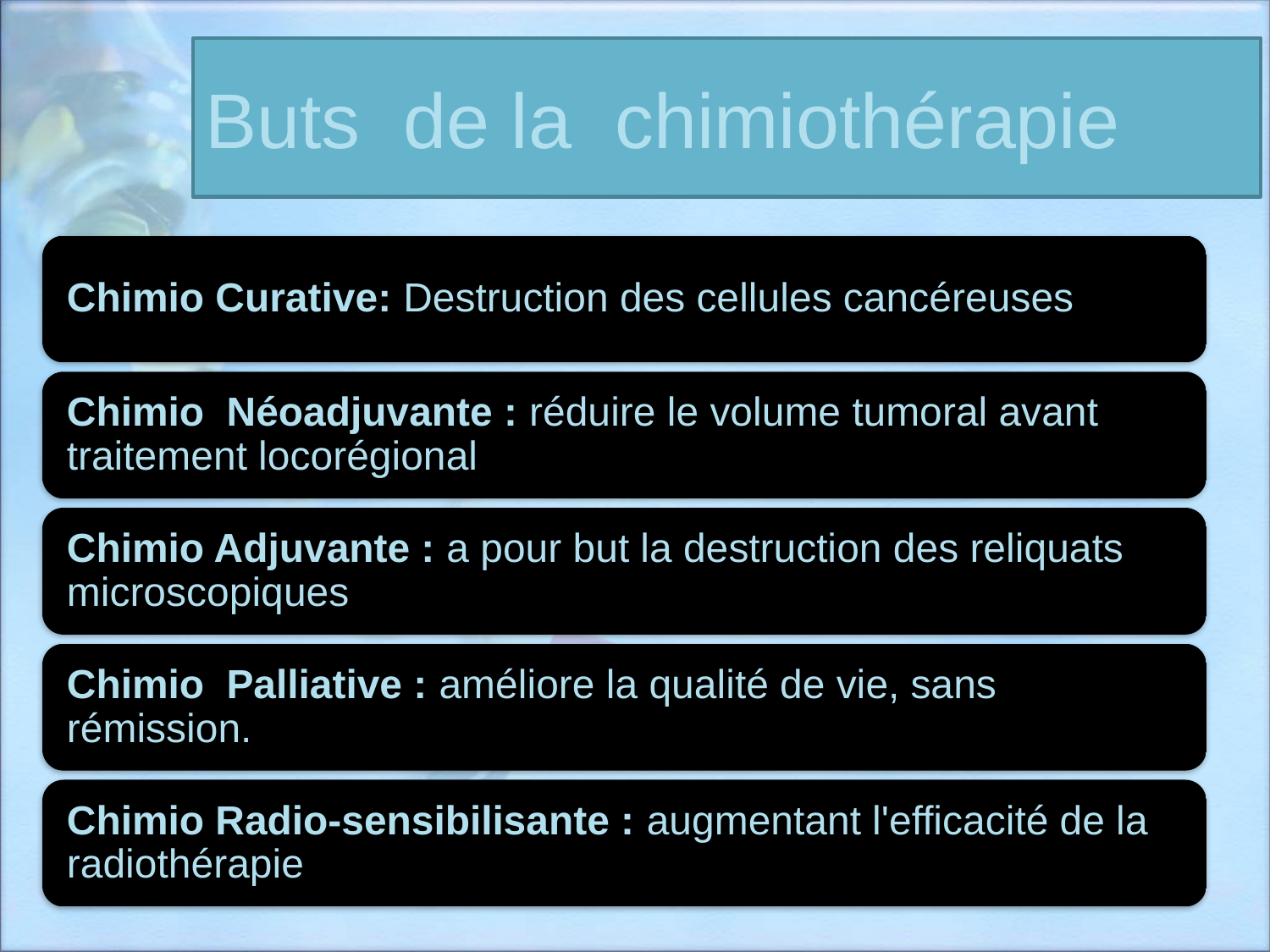

# Buts  de la  chimiothérapie
Chimio Curative: Destruction des cellules cancéreuses
Chimio  Néoadjuvante : réduire le volume tumoral avant traitement locorégional
Chimio Adjuvante : a pour but la destruction des reliquats microscopiques
Chimio  Palliative : améliore la qualité de vie, sans rémission.
Chimio Radio-sensibilisante : augmentant l'efficacité de la radiothérapie